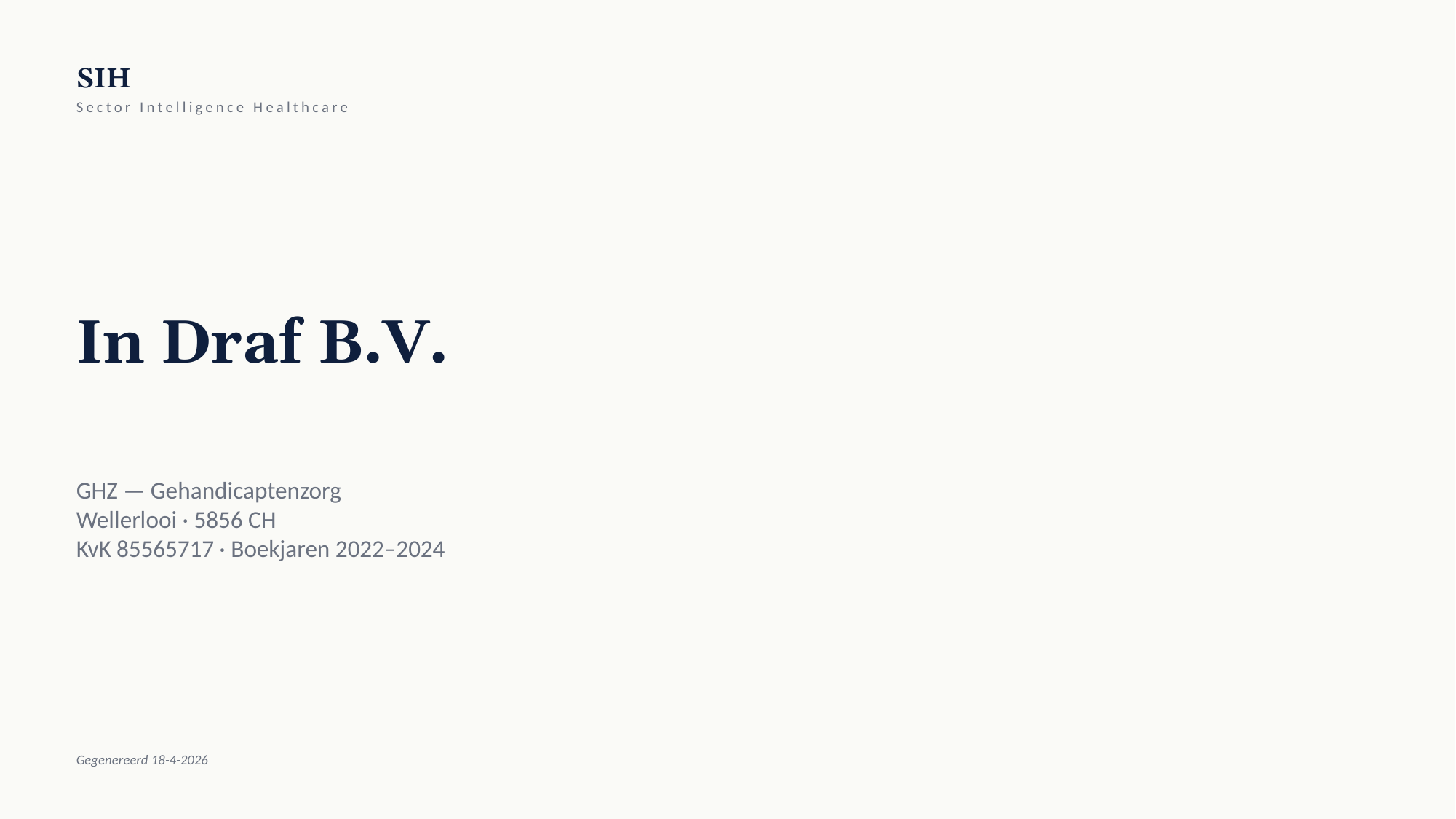

SIH
Sector Intelligence Healthcare
In Draf B.V.
GHZ — Gehandicaptenzorg
Wellerlooi · 5856 CH
KvK 85565717 · Boekjaren 2022–2024
Gegenereerd 18-4-2026